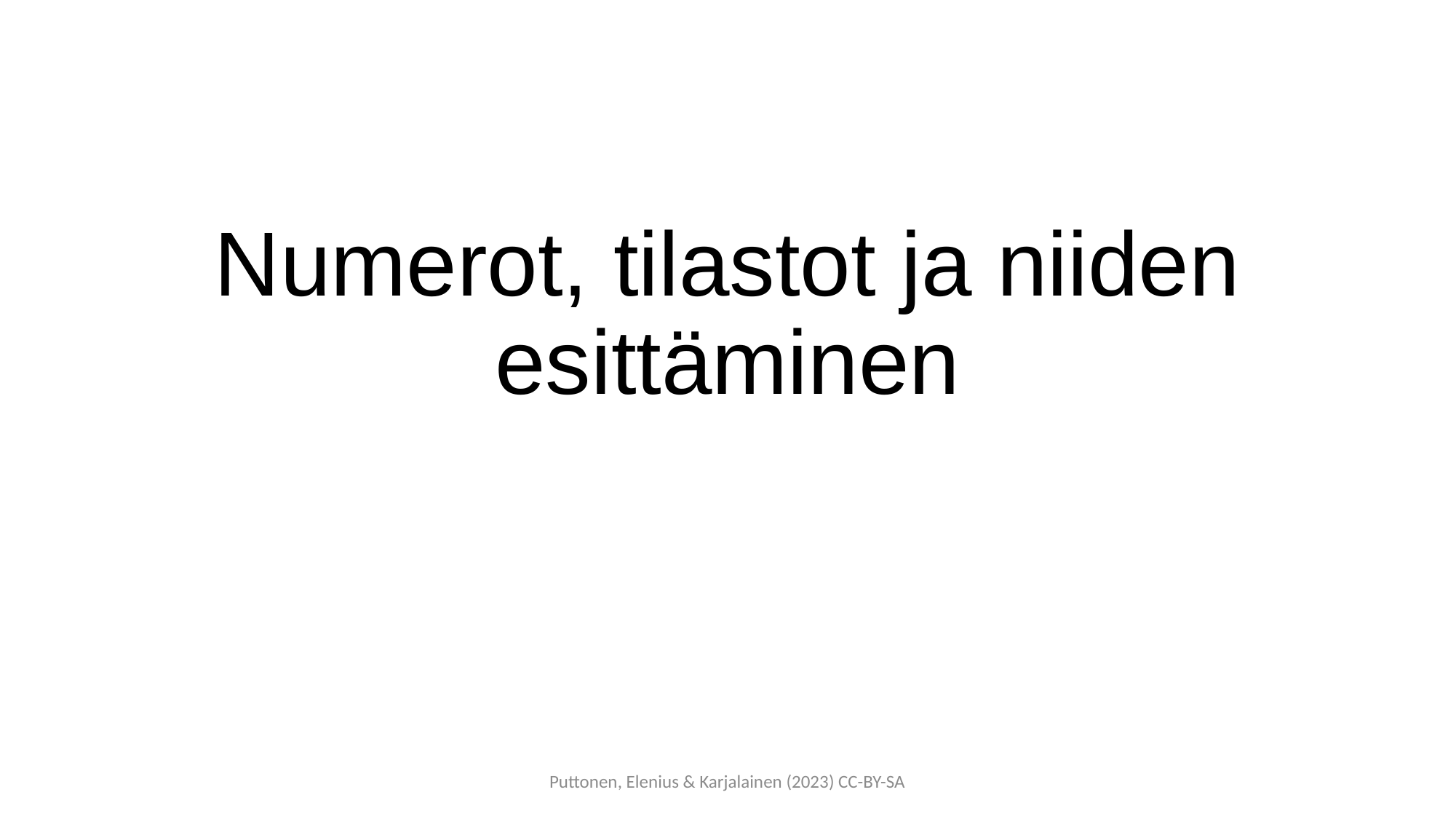

# Numerot, tilastot ja niiden esittäminen
Puttonen, Elenius & Karjalainen (2023) CC-BY-SA